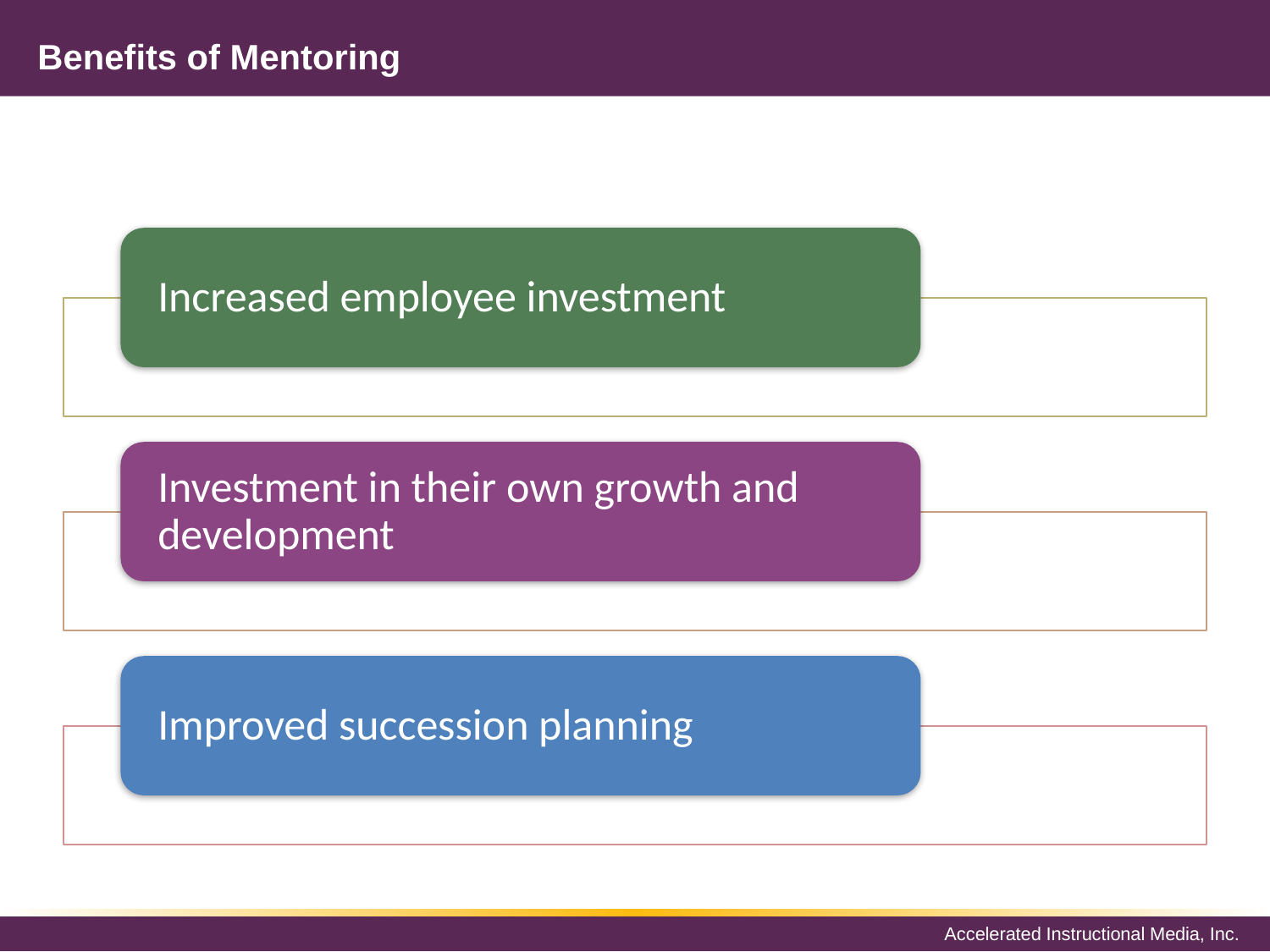

# Benefits of Mentoring

Increased employee investment

Investment in their own growth and development

Improved succession planning